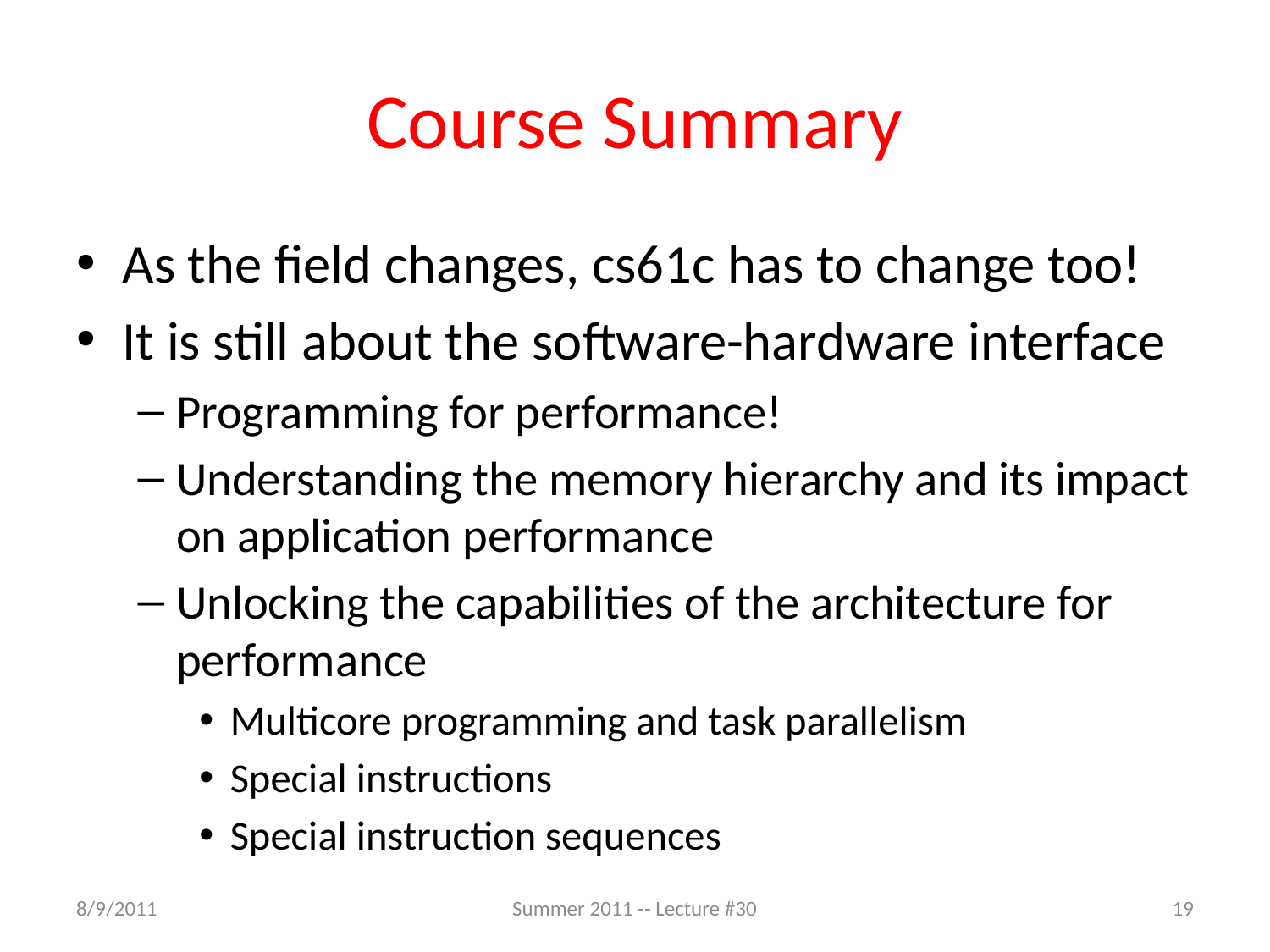

# Course Summary
As the field changes, cs61c has to change too!
It is still about the software-hardware interface
Programming for performance!
Understanding the memory hierarchy and its impact on application performance
Unlocking the capabilities of the architecture for performance
Multicore programming and task parallelism
Special instructions
Special instruction sequences
8/9/2011
Summer 2011 -- Lecture #30
19